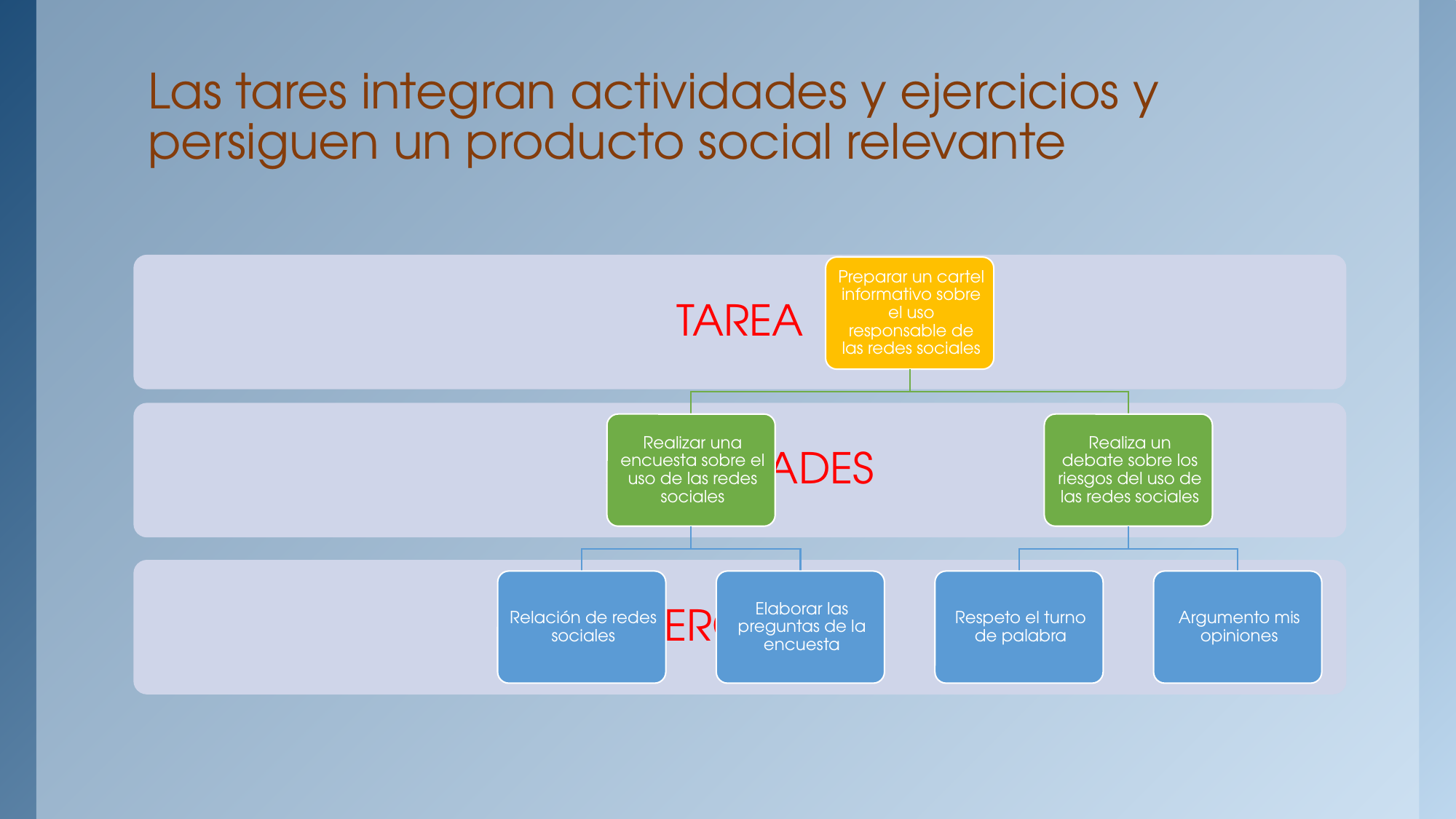

# Las tares integran actividades y ejercicios y persiguen un producto social relevante
EJERCICIOS
ACTIVIDADES
TAREA
Preparar un cartel informativo sobre el uso responsable de las redes sociales
Realizar una encuesta sobre el uso de las redes sociales
Relación de redes sociales
Elaborar las preguntas de la encuesta
Realiza un debate sobre los riesgos del uso de las redes sociales
Respeto el turno de palabra
Argumento mis opiniones